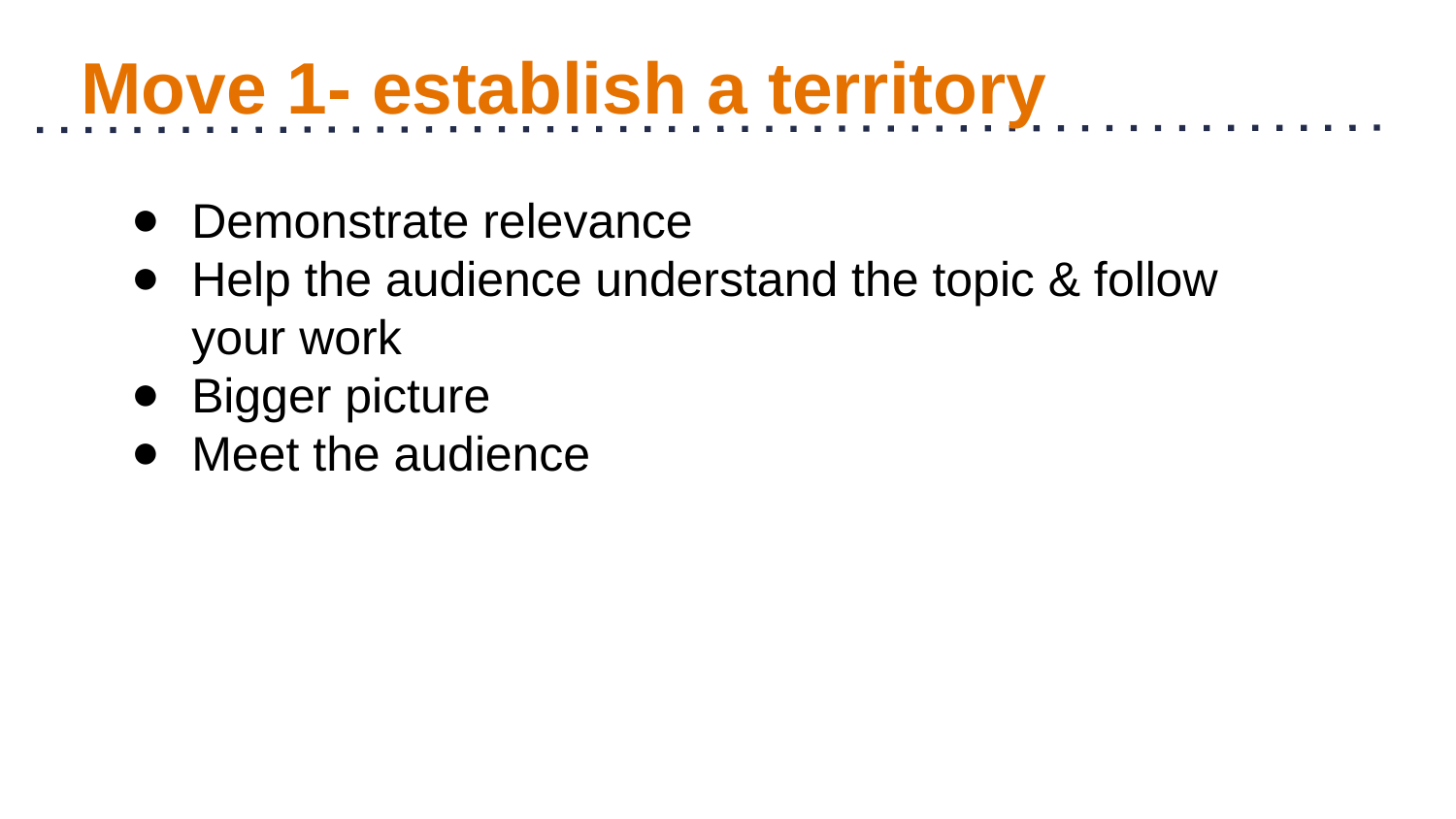

# Move 1- establish a territory
Demonstrate relevance
Help the audience understand the topic & follow your work
Bigger picture
Meet the audience